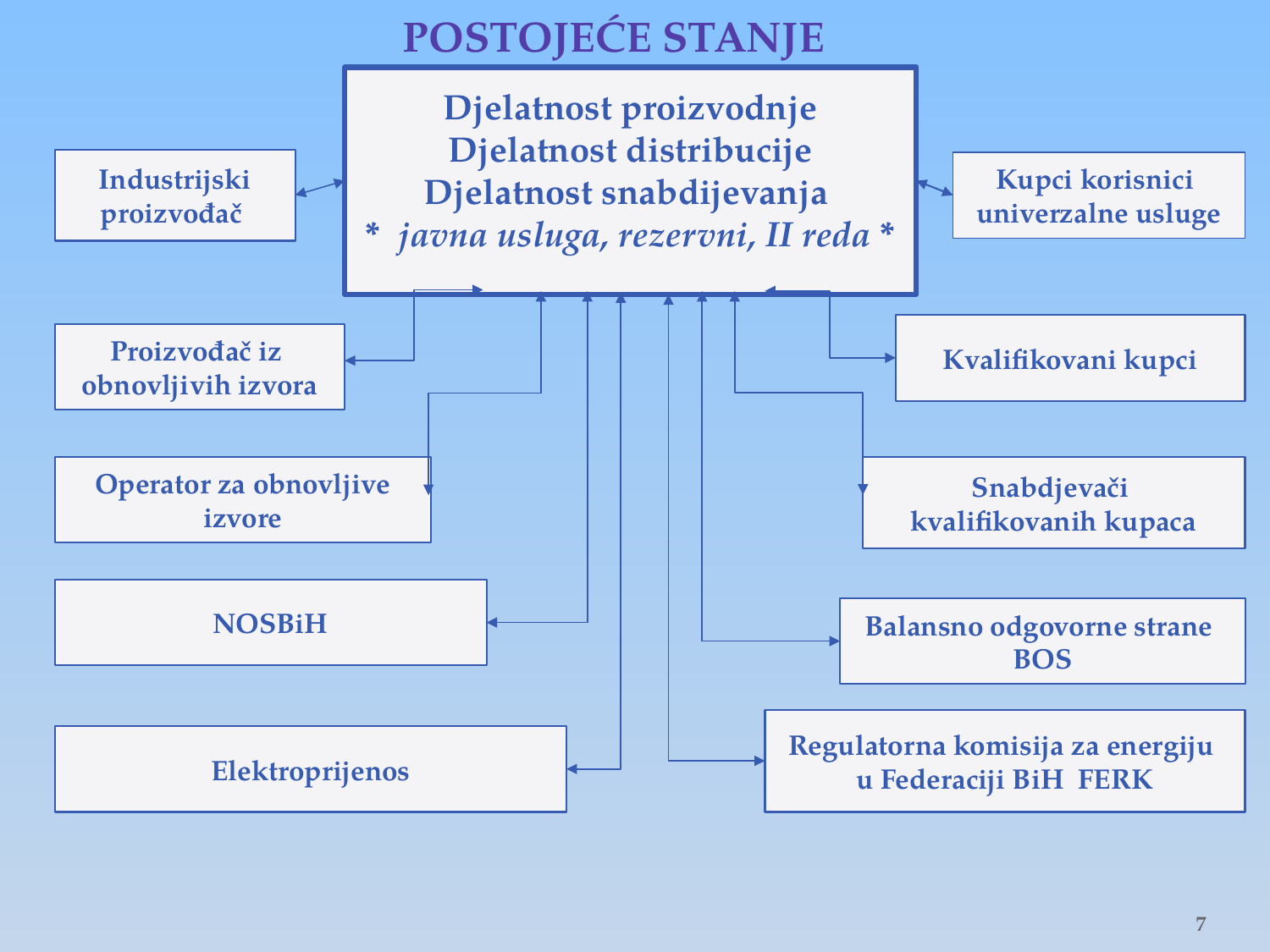

POSTOJEĆE STANJE
Djelatnost proizvodnje
Djelatnost distribucije
Djelatnost snabdijevanja
*  javna usluga, rezervni, II reda *

Industrijski proizvođač
Kupci korisnici
univerzalne usluge
Kvalifikovani kupci
Proizvođač iz  obnovljivih izvora
Operator za obnovljive izvore

Snabdjevači  kvalifikovanih kupaca

NOSBiH
Balansno odgovorne strane  BOS
Regulatorna komisija za energiju  u Federaciji BiH  FERK
Elektroprijenos
7